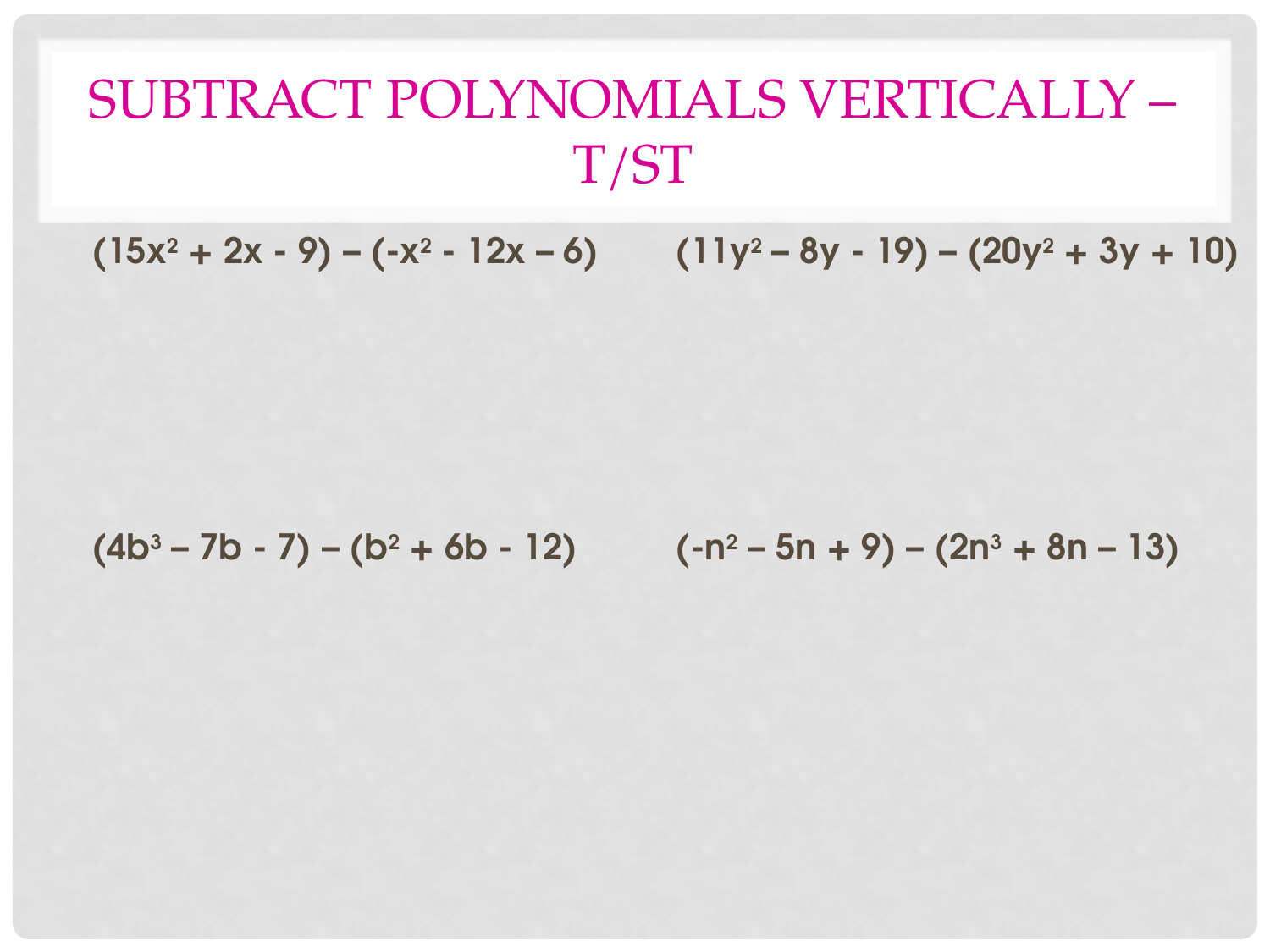

# Subtract Polynomials Vertically –t/st
(15x2 + 2x - 9) – (-x2 - 12x – 6)

(4b3 – 7b - 7) – (b2 + 6b - 12)

(11y2 – 8y - 19) – (20y2 + 3y + 10)

(-n2 – 5n + 9) – (2n3 + 8n – 13)